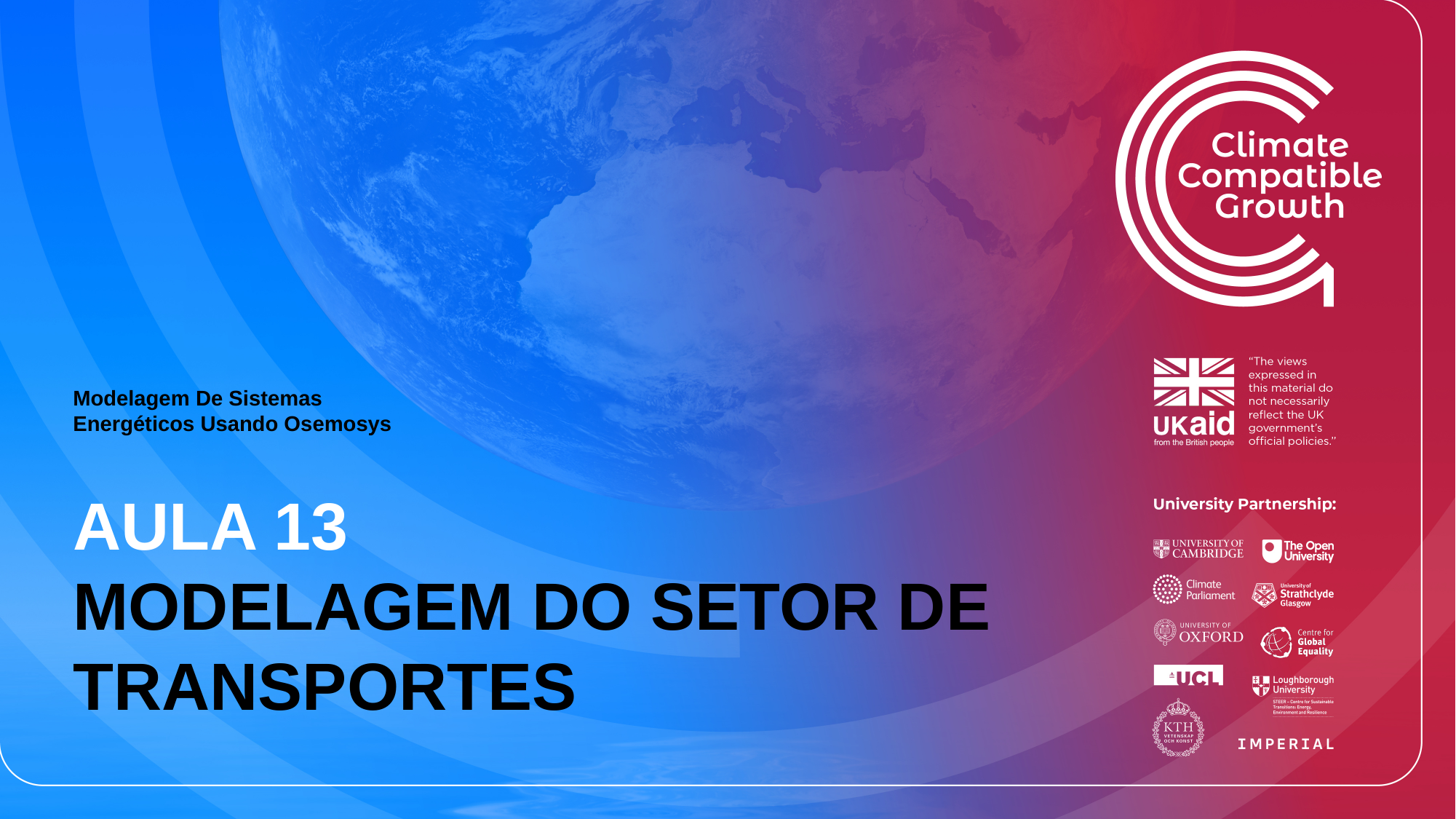

Modelagem De Sistemas Energéticos Usando Osemosys
AULA 13
MODELAGEM DO SETOR DE TRANSPORTES